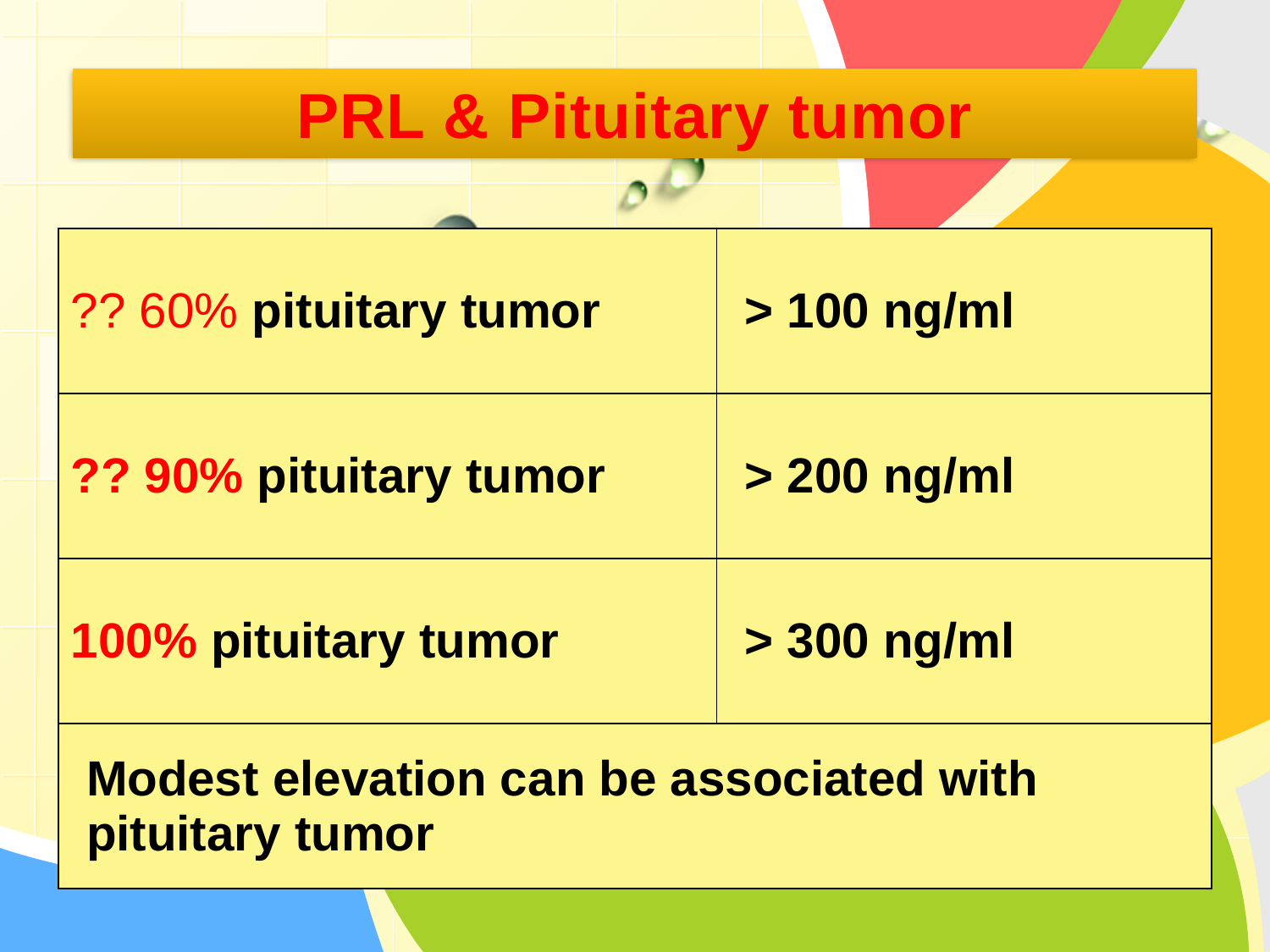

PRL & Pituitary tumor
| ?? 60% pituitary tumor | > 100 ng/ml |
| --- | --- |
| ?? 90% pituitary tumor | > 200 ng/ml |
| 100% pituitary tumor | > 300 ng/ml |
| Modest elevation can be associated with pituitary tumor |  |